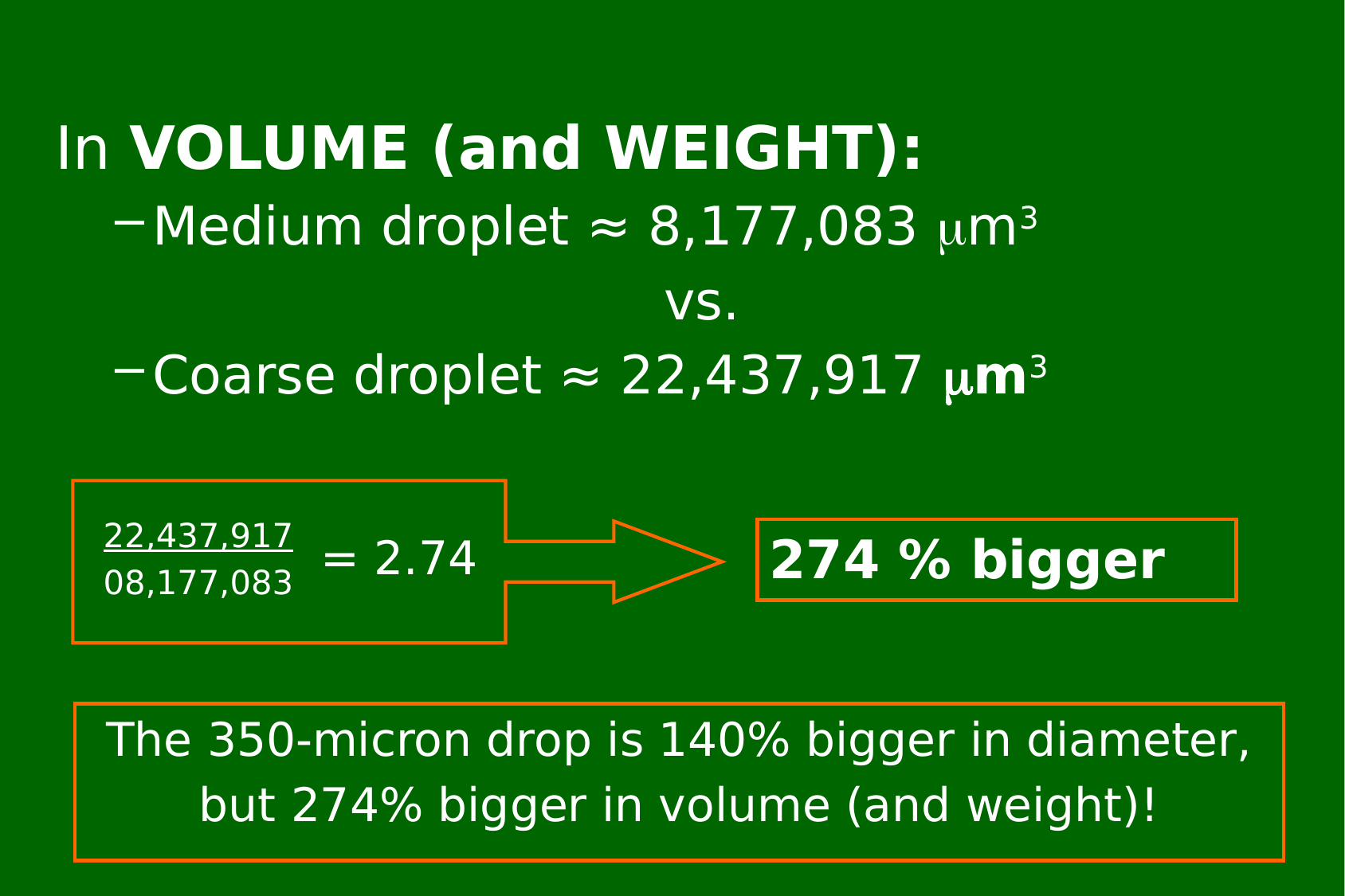

In VOLUME (and WEIGHT):
Medium droplet ≈ 8,177,083 μm3
vs.
Coarse droplet ≈ 22,437,917 μm3

22,437,917
08,177,083
274 % bigger
= 2.74
The 350-micron drop is 140% bigger in diameter,
but 274% bigger in volume (and weight)!